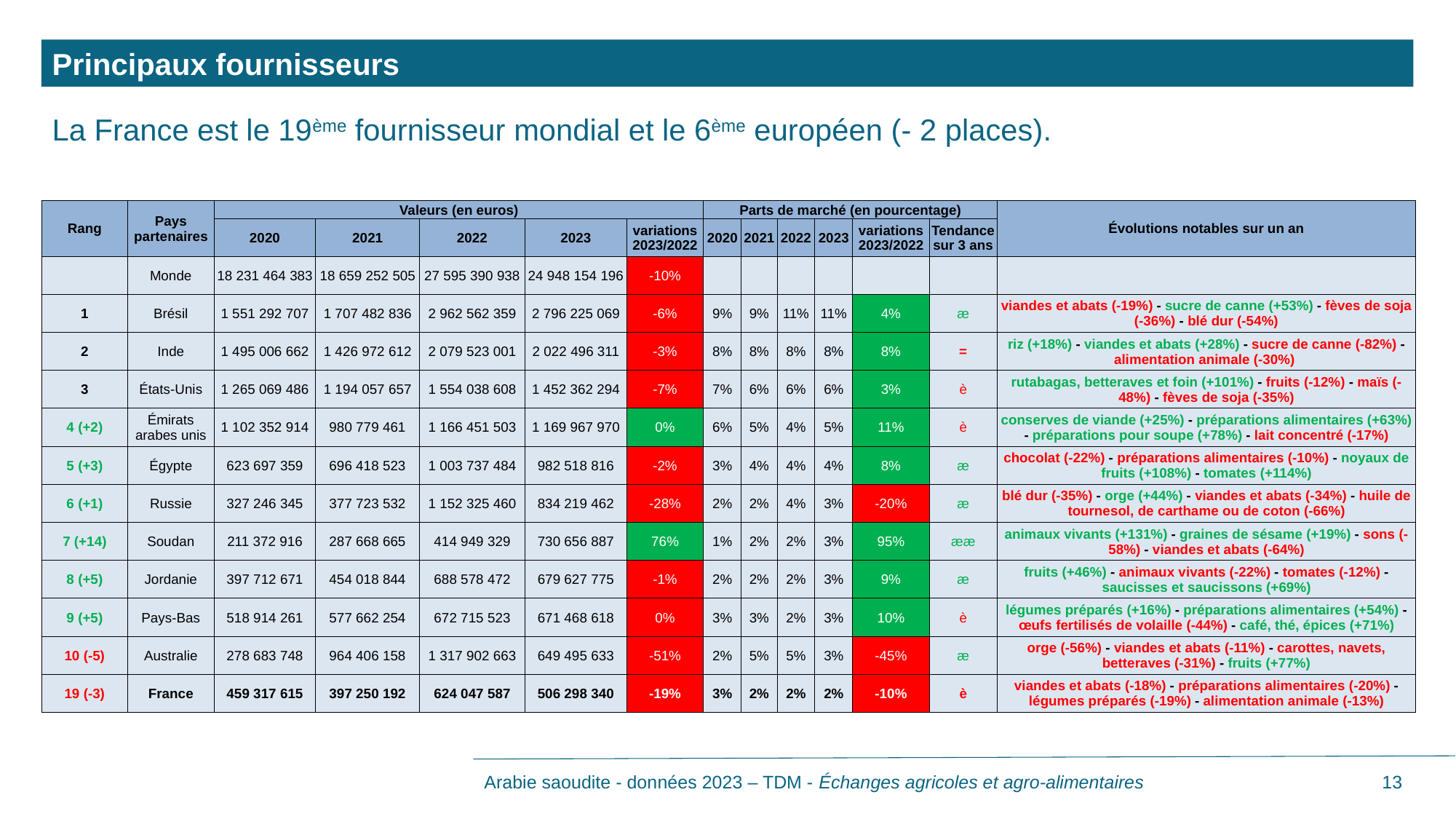

Principaux fournisseurs
La France est le 19ème fournisseur mondial et le 6ème européen (- 2 places).
| Rang | Pays partenaires | Valeurs (en euros) |  |  |  |  | Parts de marché (en pourcentage) |  |  |  |  |  | Évolutions notables sur un an |
| --- | --- | --- | --- | --- | --- | --- | --- | --- | --- | --- | --- | --- | --- |
|  |  | 2020 | 2021 | 2022 | 2023 | variations 2023/2022 | 2020 | 2021 | 2022 | 2023 | variations 2023/2022 | Tendance sur 3 ans |  |
|  | Monde | 18 231 464 383 | 18 659 252 505 | 27 595 390 938 | 24 948 154 196 | -10% |  |  |  |  |  |  |  |
| 1 | Brésil | 1 551 292 707 | 1 707 482 836 | 2 962 562 359 | 2 796 225 069 | -6% | 9% | 9% | 11% | 11% | 4% | æ | viandes et abats (-19%) - sucre de canne (+53%) - fèves de soja (-36%) - blé dur (-54%) |
| 2 | Inde | 1 495 006 662 | 1 426 972 612 | 2 079 523 001 | 2 022 496 311 | -3% | 8% | 8% | 8% | 8% | 8% | = | riz (+18%) - viandes et abats (+28%) - sucre de canne (-82%) - alimentation animale (-30%) |
| 3 | États-Unis | 1 265 069 486 | 1 194 057 657 | 1 554 038 608 | 1 452 362 294 | -7% | 7% | 6% | 6% | 6% | 3% | è | rutabagas, betteraves et foin (+101%) - fruits (-12%) - maïs (-48%) - fèves de soja (-35%) |
| 4 (+2) | Émirats arabes unis | 1 102 352 914 | 980 779 461 | 1 166 451 503 | 1 169 967 970 | 0% | 6% | 5% | 4% | 5% | 11% | è | conserves de viande (+25%) - préparations alimentaires (+63%) - préparations pour soupe (+78%) - lait concentré (-17%) |
| 5 (+3) | Égypte | 623 697 359 | 696 418 523 | 1 003 737 484 | 982 518 816 | -2% | 3% | 4% | 4% | 4% | 8% | æ | chocolat (-22%) - préparations alimentaires (-10%) - noyaux de fruits (+108%) - tomates (+114%) |
| 6 (+1) | Russie | 327 246 345 | 377 723 532 | 1 152 325 460 | 834 219 462 | -28% | 2% | 2% | 4% | 3% | -20% | æ | blé dur (-35%) - orge (+44%) - viandes et abats (-34%) - huile de tournesol, de carthame ou de coton (-66%) |
| 7 (+14) | Soudan | 211 372 916 | 287 668 665 | 414 949 329 | 730 656 887 | 76% | 1% | 2% | 2% | 3% | 95% | ææ | animaux vivants (+131%) - graines de sésame (+19%) - sons (-58%) - viandes et abats (-64%) |
| 8 (+5) | Jordanie | 397 712 671 | 454 018 844 | 688 578 472 | 679 627 775 | -1% | 2% | 2% | 2% | 3% | 9% | æ | fruits (+46%) - animaux vivants (-22%) - tomates (-12%) - saucisses et saucissons (+69%) |
| 9 (+5) | Pays-Bas | 518 914 261 | 577 662 254 | 672 715 523 | 671 468 618 | 0% | 3% | 3% | 2% | 3% | 10% | è | légumes préparés (+16%) - préparations alimentaires (+54%) - œufs fertilisés de volaille (-44%) - café, thé, épices (+71%) |
| 10 (-5) | Australie | 278 683 748 | 964 406 158 | 1 317 902 663 | 649 495 633 | -51% | 2% | 5% | 5% | 3% | -45% | æ | orge (-56%) - viandes et abats (-11%) - carottes, navets, betteraves (-31%) - fruits (+77%) |
| 19 (-3) | France | 459 317 615 | 397 250 192 | 624 047 587 | 506 298 340 | -19% | 3% | 2% | 2% | 2% | -10% | è | viandes et abats (-18%) - préparations alimentaires (-20%) - légumes préparés (-19%) - alimentation animale (-13%) |
Arabie saoudite - données 2023 – TDM - Échanges agricoles et agro-alimentaires
13